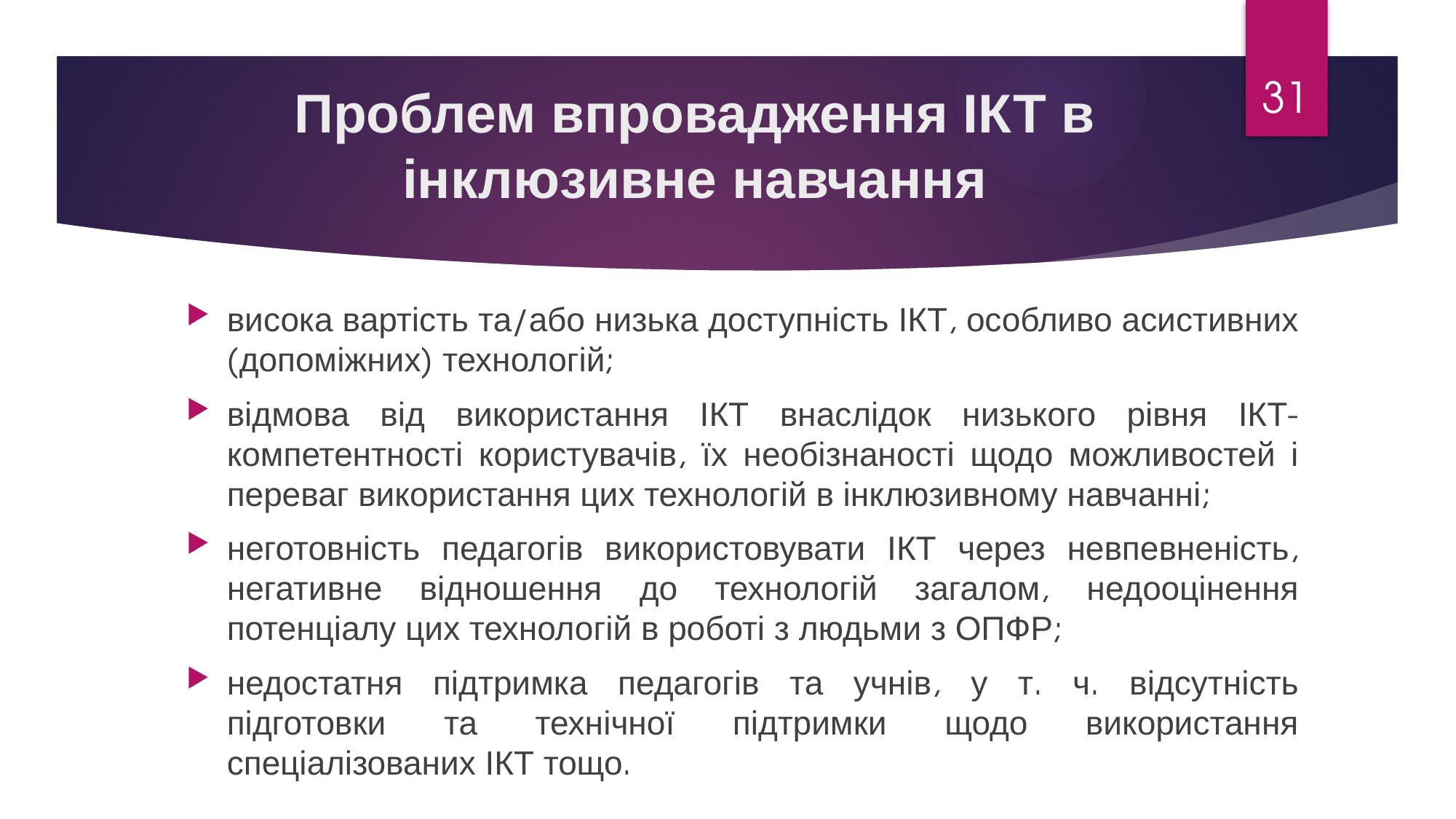

31
# Проблем впровадження ІКТ в інклюзивне навчання
висока вартість та/або низька доступність ІКТ, особливо асистивних (допоміжних) технологій;
відмова від використання ІКТ внаслідок низького рівня ІКТ-компетентності користувачів, їх необізнаності щодо можливостей і переваг використання цих технологій в інклюзивному навчанні;
неготовність педагогів використовувати ІКТ через невпевненість, негативне відношення до технологій загалом, недооцінення потенціалу цих технологій в роботі з людьми з ОПФР;
недостатня підтримка педагогів та учнів, у т. ч. відсутність підготовки та технічної підтримки щодо використання спеціалізованих ІКТ тощо.